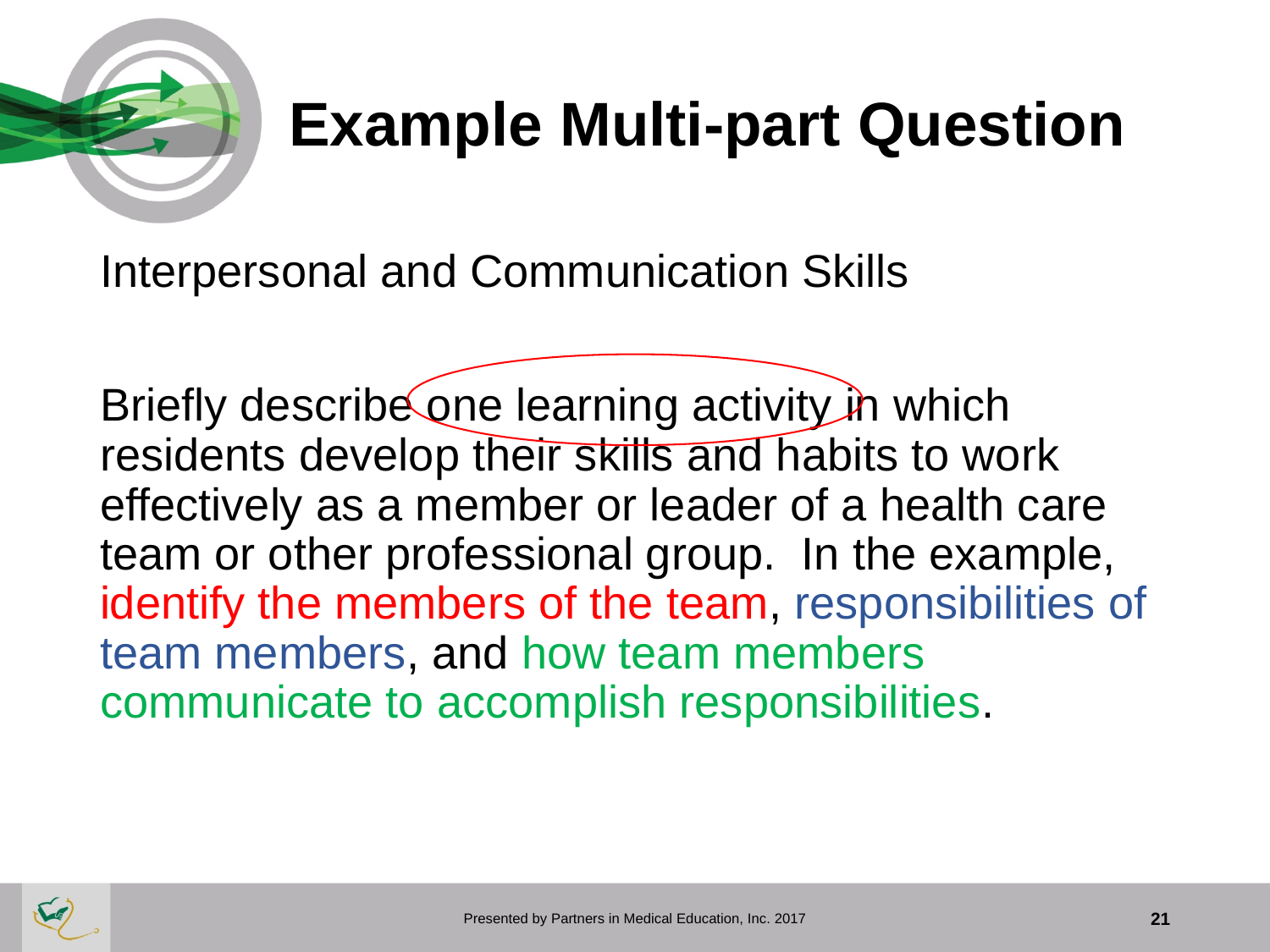

# Example Multi-part Question
Interpersonal and Communication Skills

Briefly describe one learning activity in which residents develop their skills and habits to work effectively as a member or leader of a health care team or other professional group.  In the example, identify the members of the team, responsibilities of team members, and how team members communicate to accomplish responsibilities.

Presented by Partners in Medical Education, Inc. 2017
21